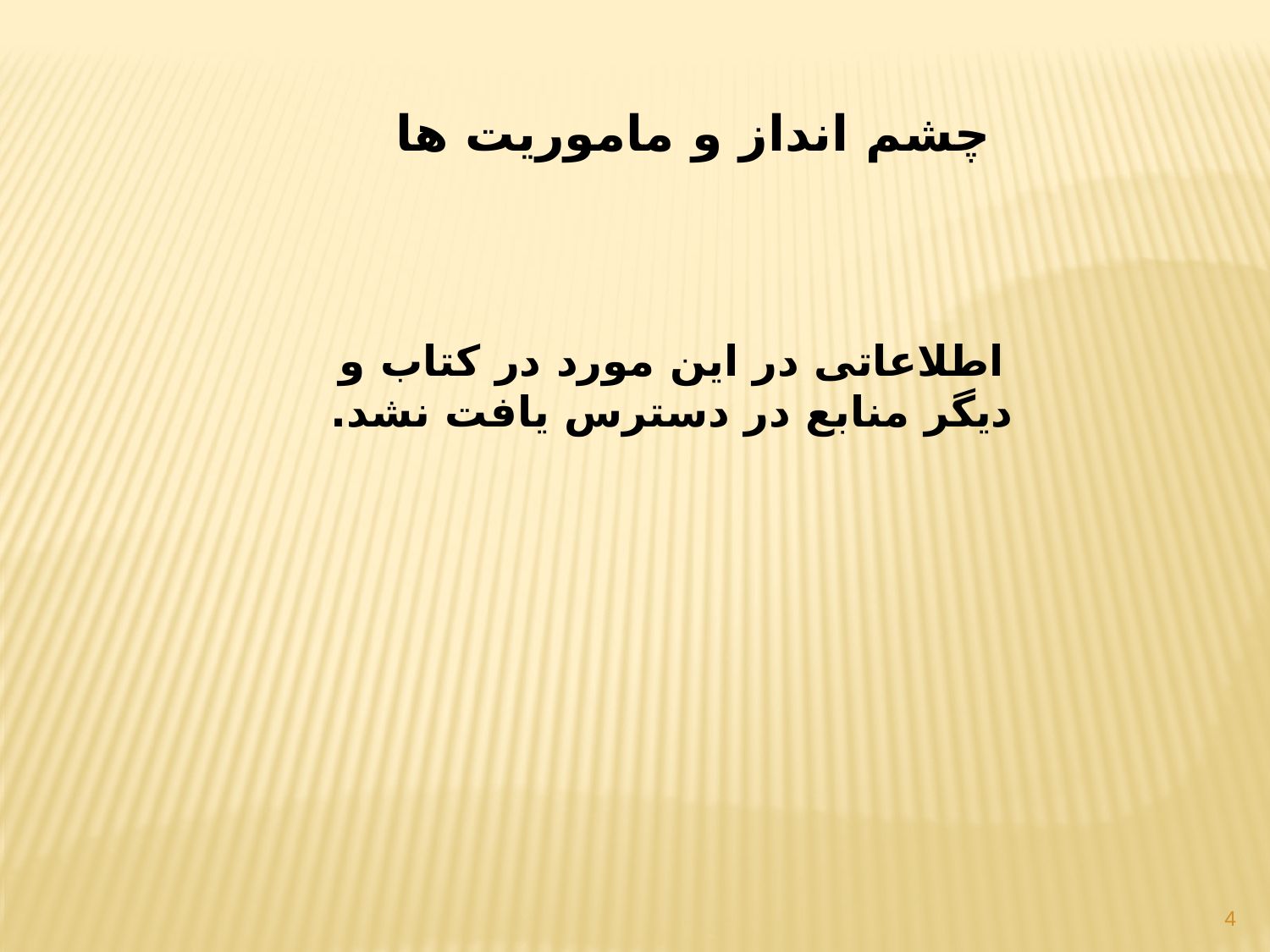

چشم انداز و ماموریت ها
اطلاعاتی در این مورد در کتاب و دیگر منابع در دسترس یافت نشد.

4